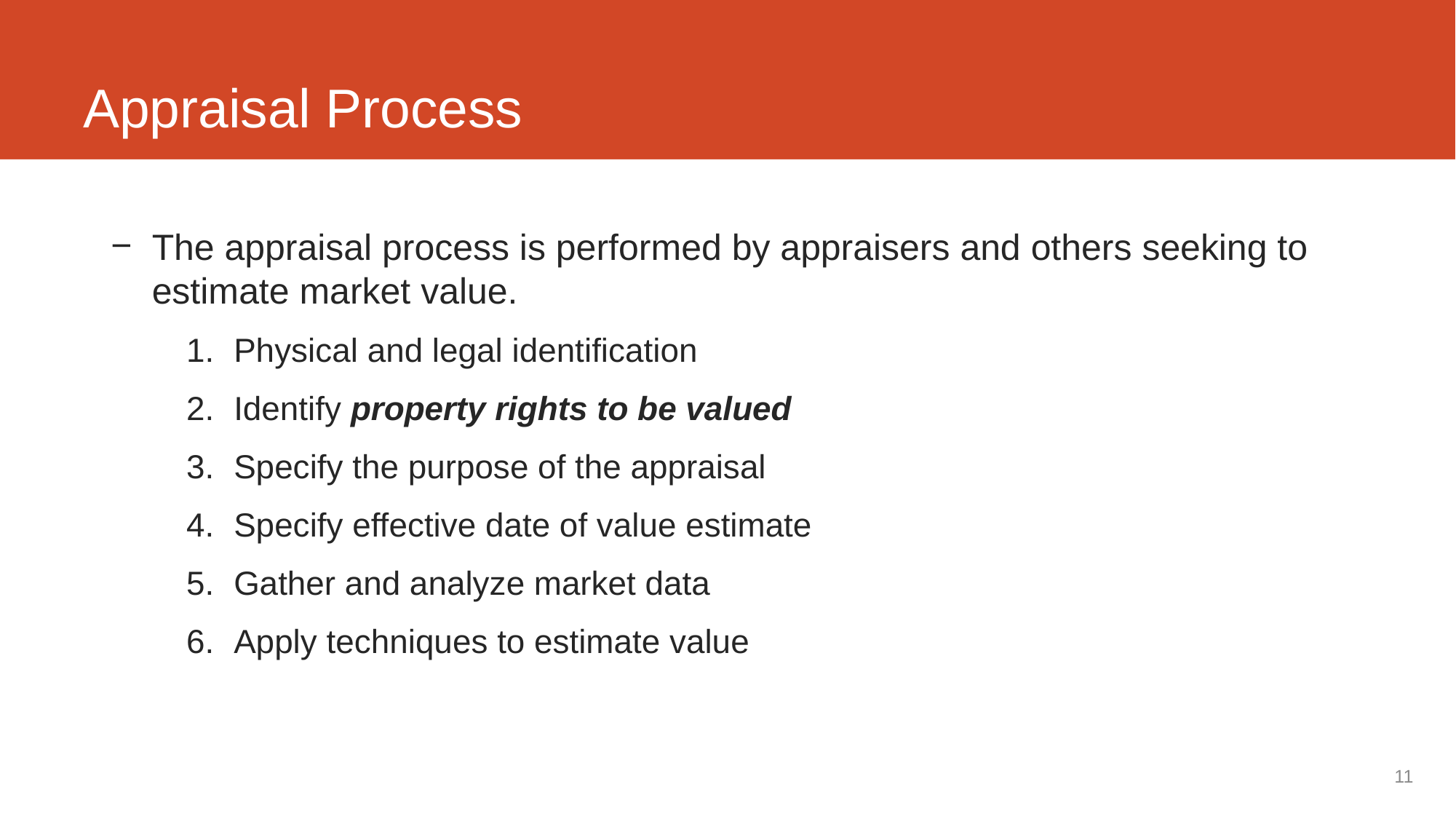

# Appraisal Process
The appraisal process is performed by appraisers and others seeking to estimate market value.
Physical and legal identification
Identify property rights to be valued
Specify the purpose of the appraisal
Specify effective date of value estimate
Gather and analyze market data
Apply techniques to estimate value
11